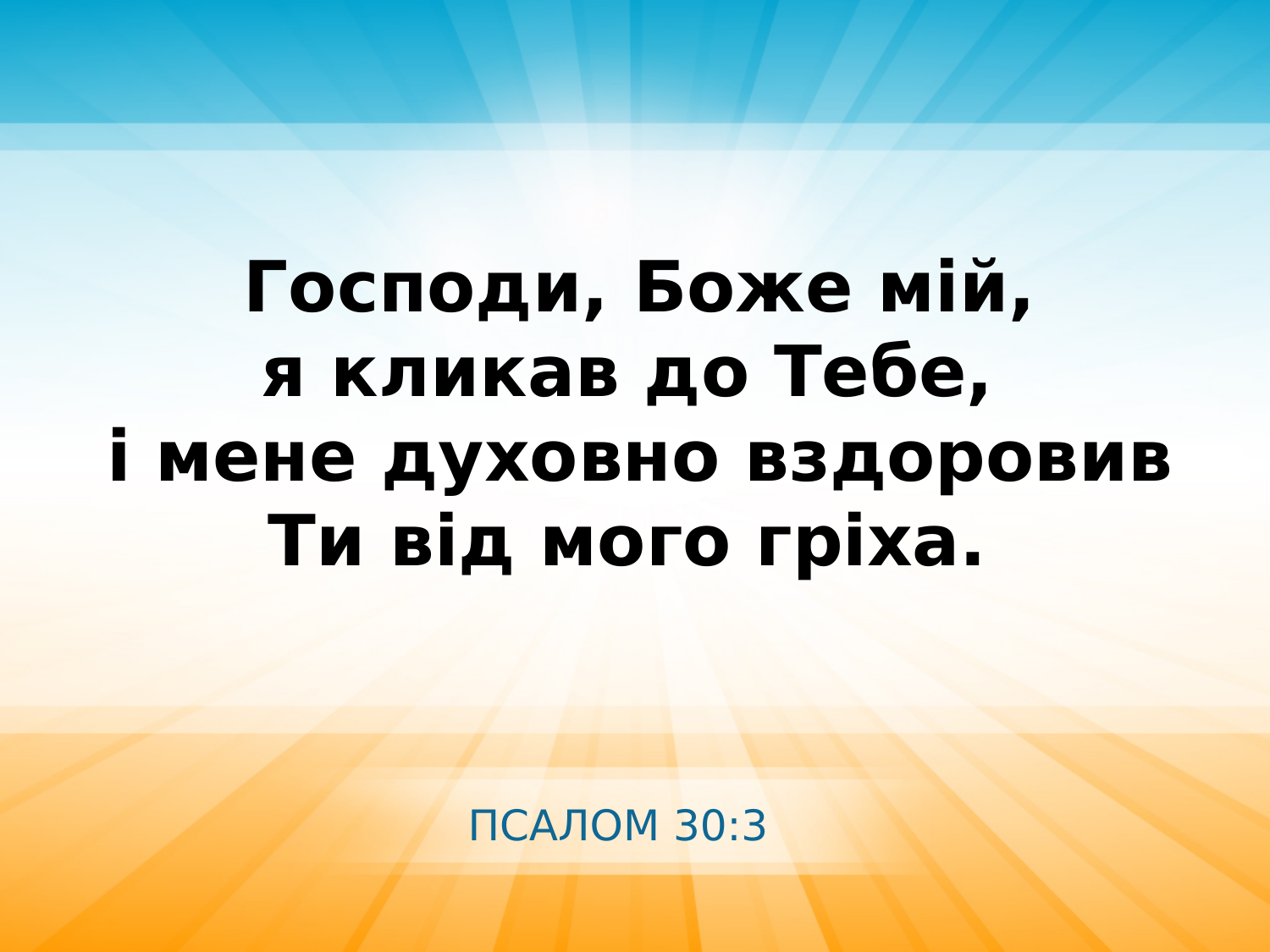

Господи, Боже мій,
я кликав до Тебе,
і мене духовно вздоровив Ти від мого гріха.
ПСАЛОМ 30:3